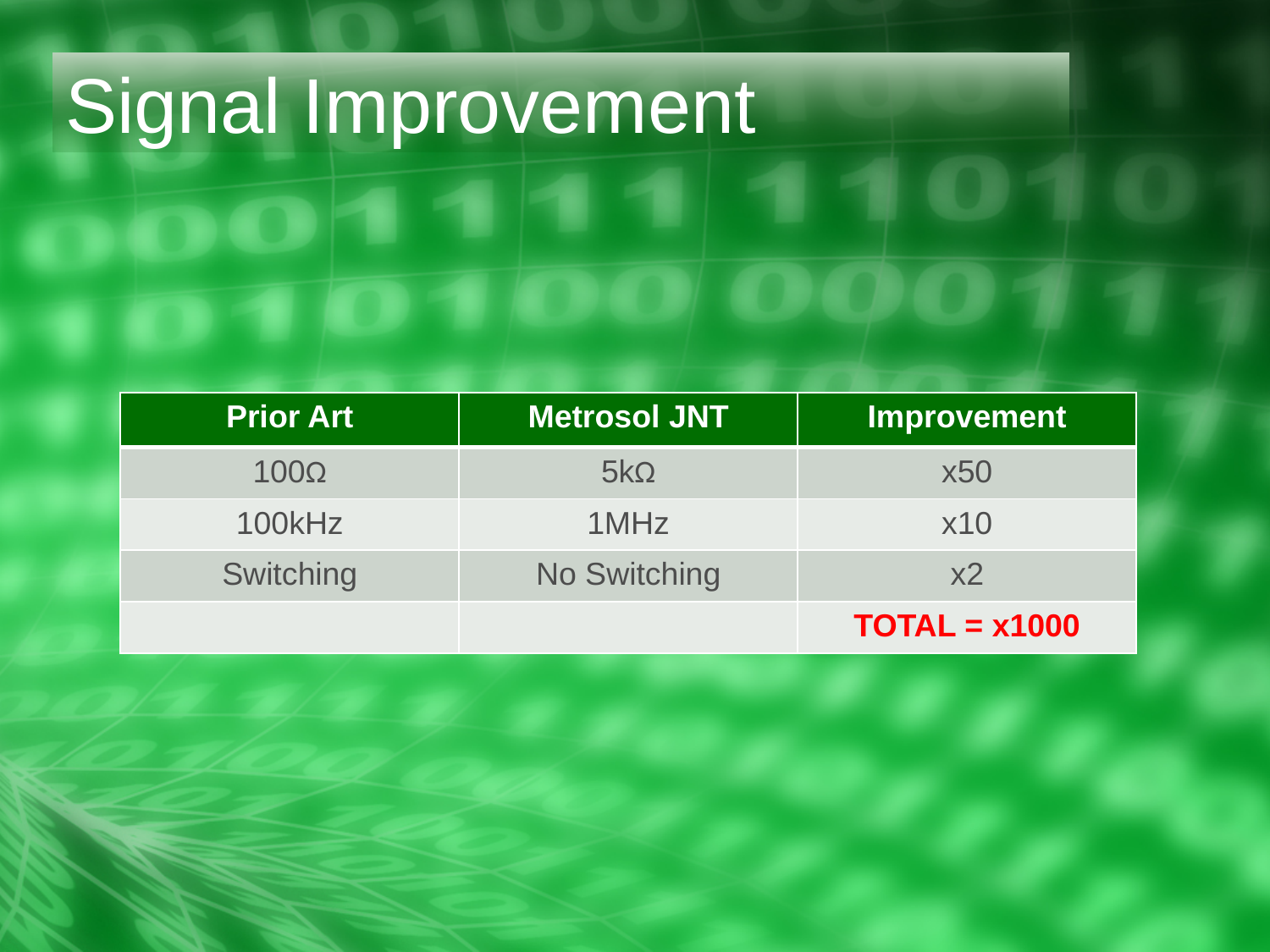

# Signal Improvement
| Prior Art | Metrosol JNT | Improvement |
| --- | --- | --- |
| 100Ω | 5kΩ | x50 |
| 100kHz | 1MHz | x10 |
| Switching | No Switching | x2 |
|  |  | TOTAL = x1000 |